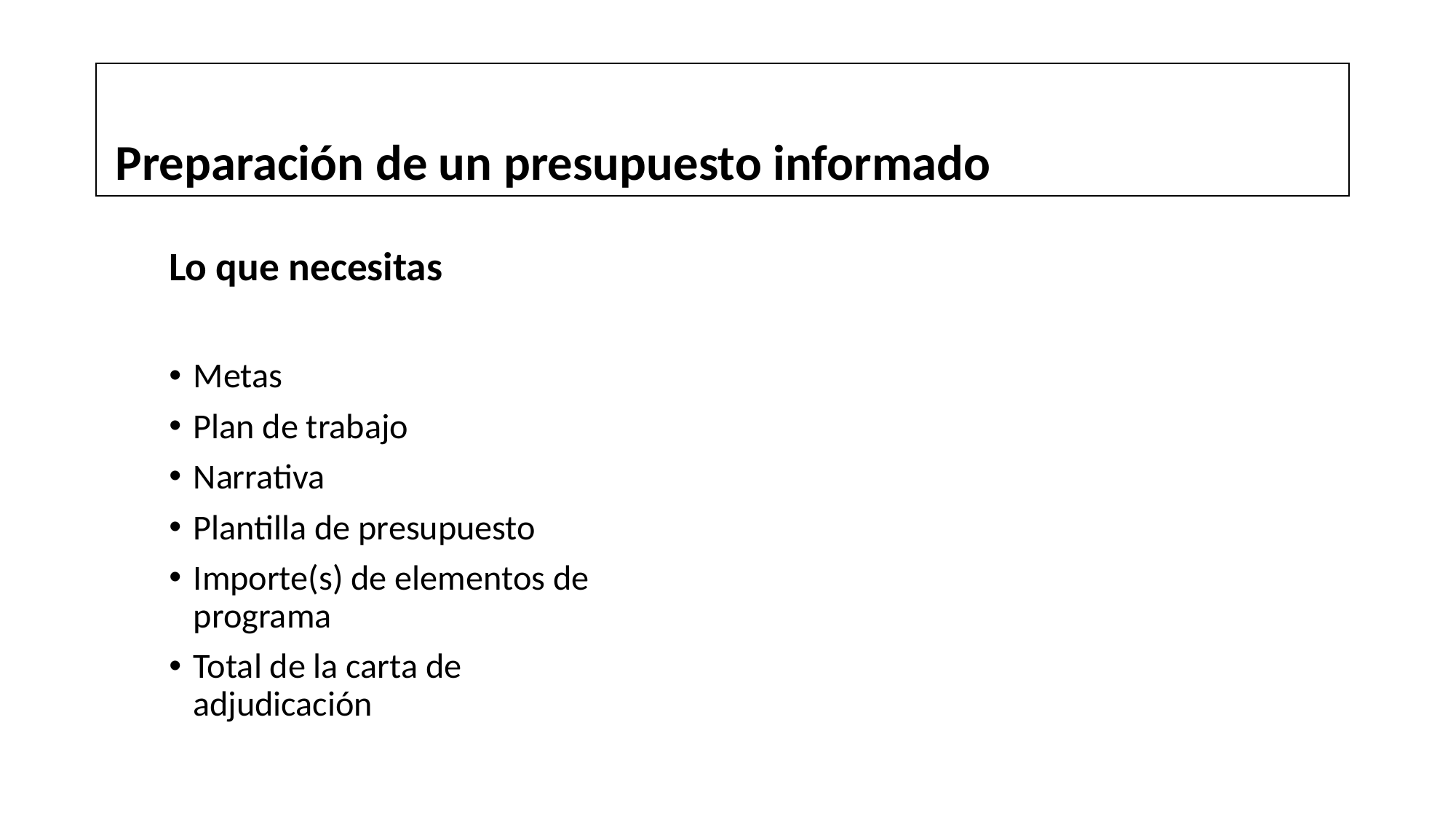

# Preparación de un presupuesto informado
Lo que necesitas

Metas
Plan de trabajo
Narrativa
Plantilla de presupuesto
Importe(s) de elementos de programa
Total de la carta de adjudicación